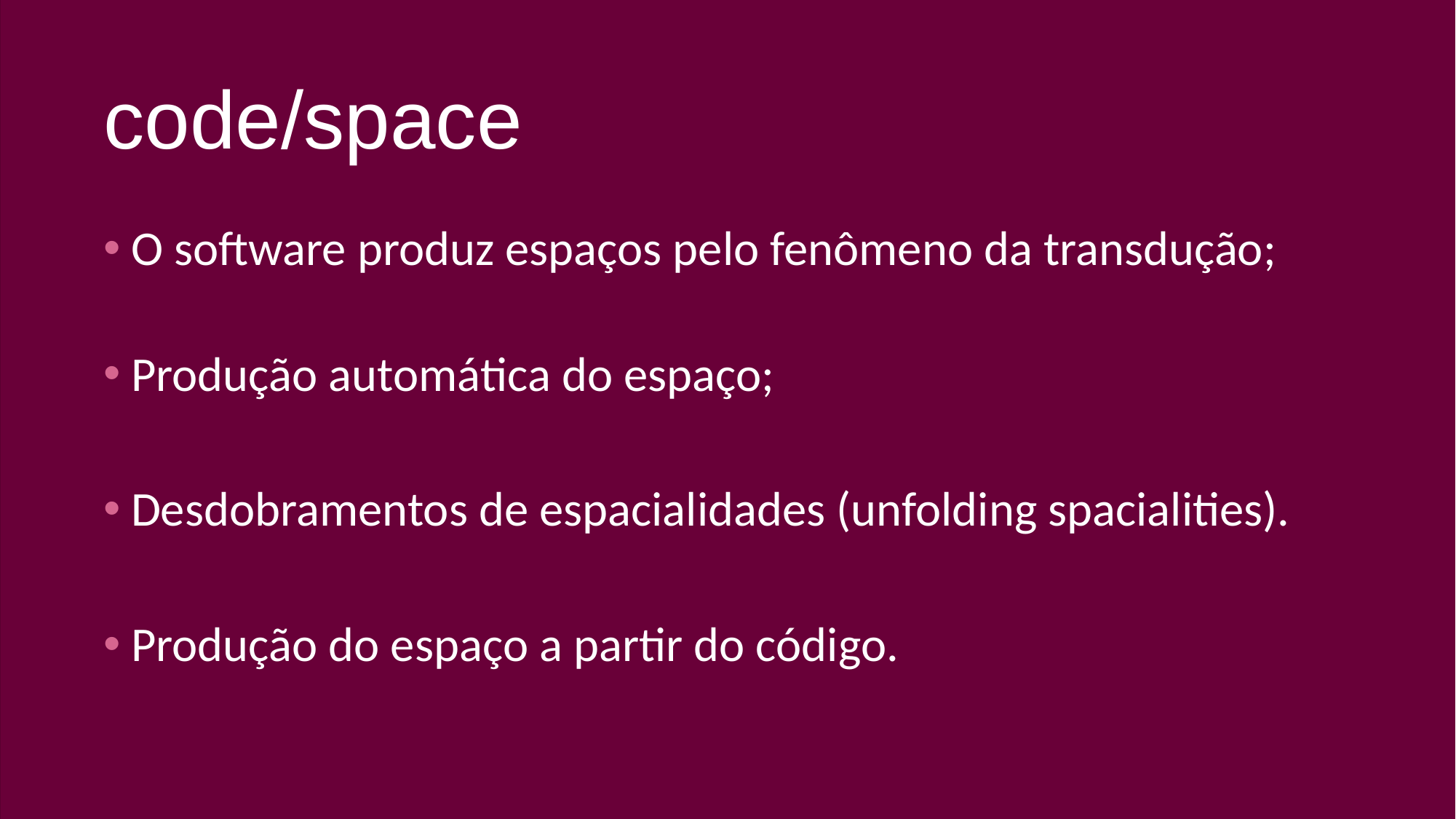

# code/space
O software produz espaços pelo fenômeno da transdução;
Produção automática do espaço;

Desdobramentos de espacialidades (unfolding spacialities).

Produção do espaço a partir do código.